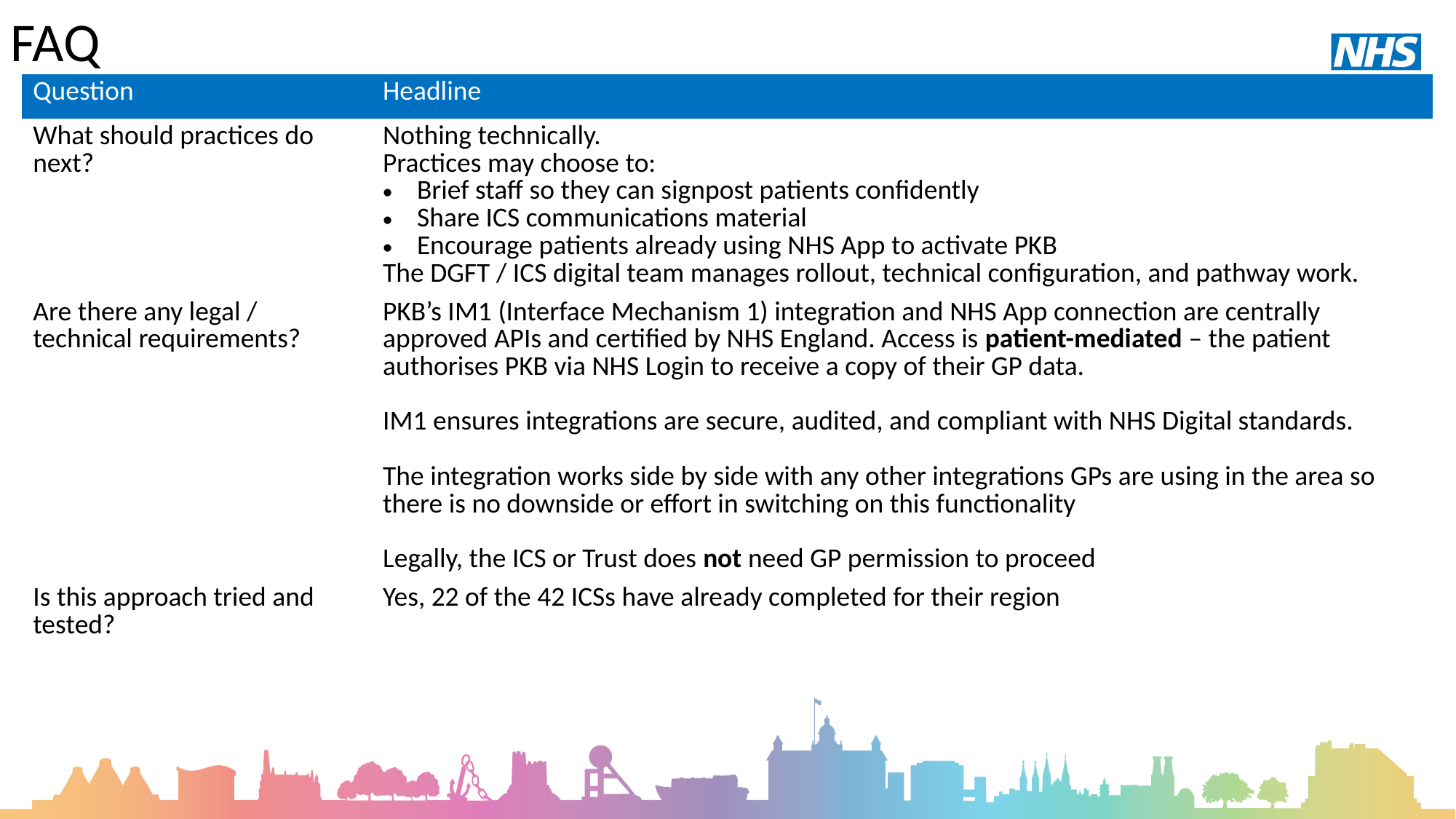

# FAQ
| Question | Headline |
| --- | --- |
| What should practices do next? | Nothing technically. Practices may choose to: Brief staff so they can signpost patients confidently Share ICS communications material Encourage patients already using NHS App to activate PKB The DGFT / ICS digital team manages rollout, technical configuration, and pathway work. |
| Are there any legal / technical requirements? | PKB’s IM1 (Interface Mechanism 1) integration and NHS App connection are centrally approved APIs and certified by NHS England. Access is patient-mediated – the patient authorises PKB via NHS Login to receive a copy of their GP data. IM1 ensures integrations are secure, audited, and compliant with NHS Digital standards. The integration works side by side with any other integrations GPs are using in the area so there is no downside or effort in switching on this functionality Legally, the ICS or Trust does not need GP permission to proceed |
| Is this approach tried and tested? | Yes, 22 of the 42 ICSs have already completed for their region |